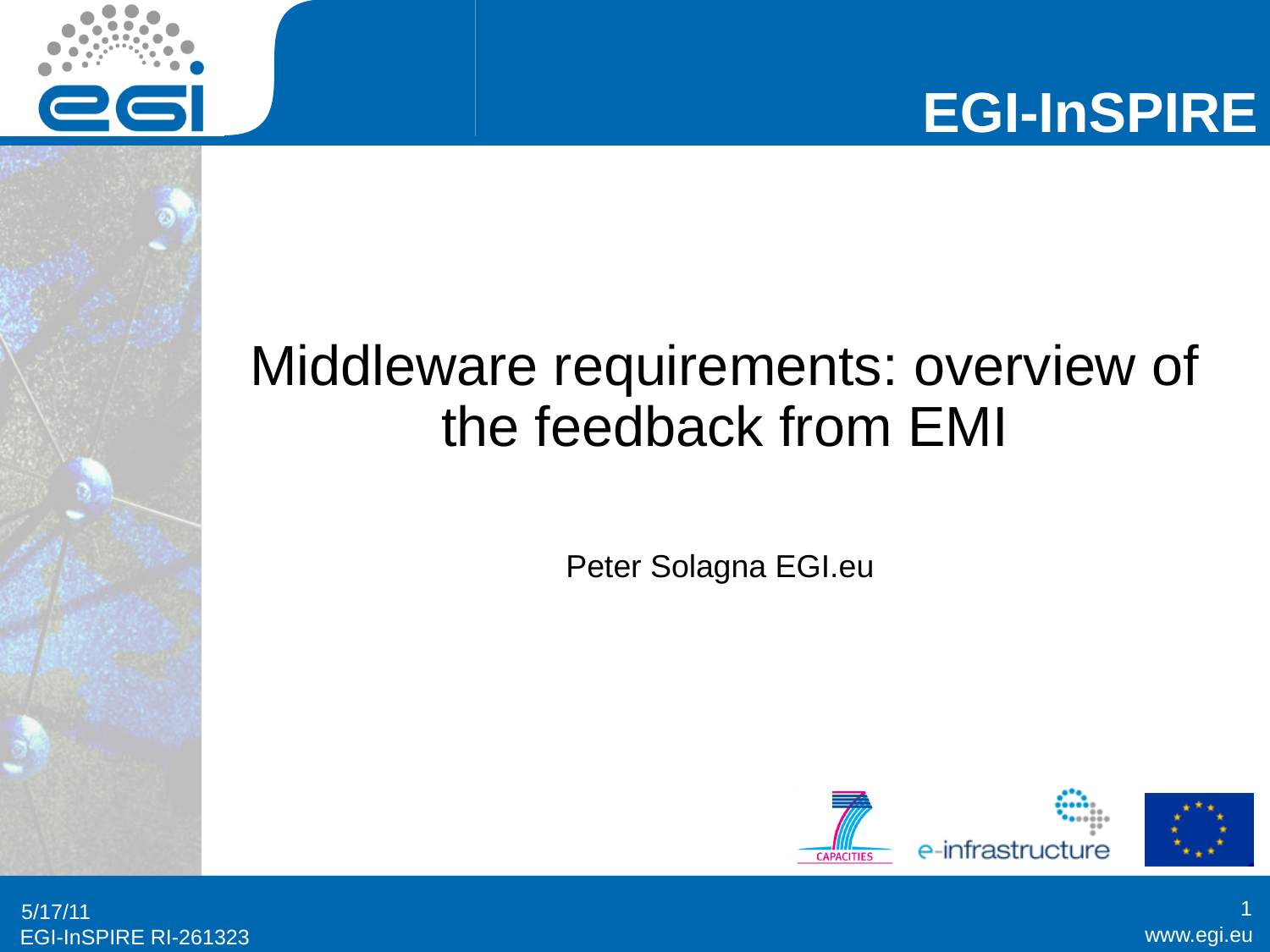

# Middleware requirements: overview of the feedback from EMI
Peter Solagna EGI.eu

1
5/17/11